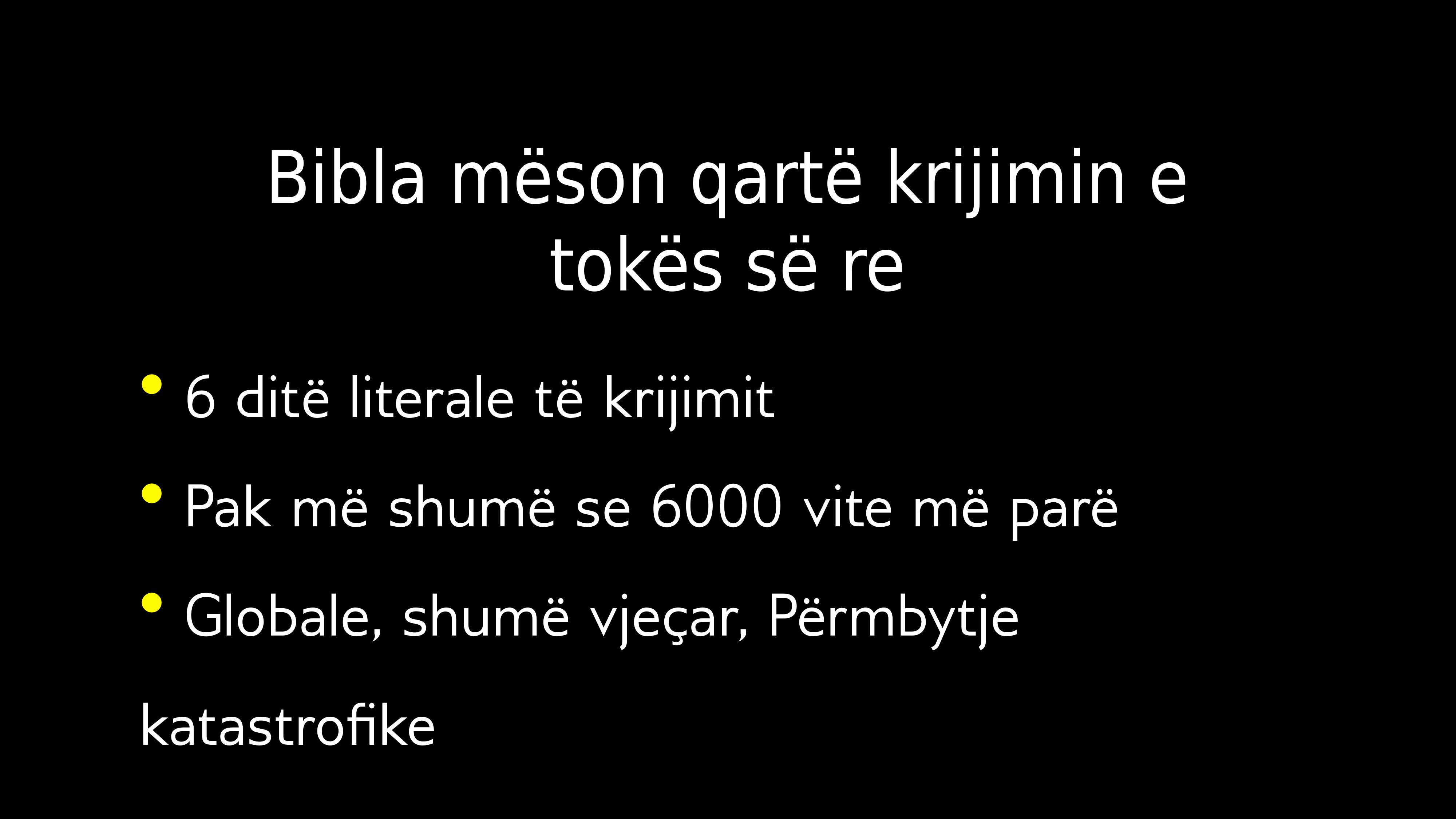

Bibla mëson qartë krijimin e tokës së re
 6 ditë literale të krijimit
 Pak më shumë se 6000 vite më parë
 Globale, shumë vjeçar, Përmbytje katastrofike
68